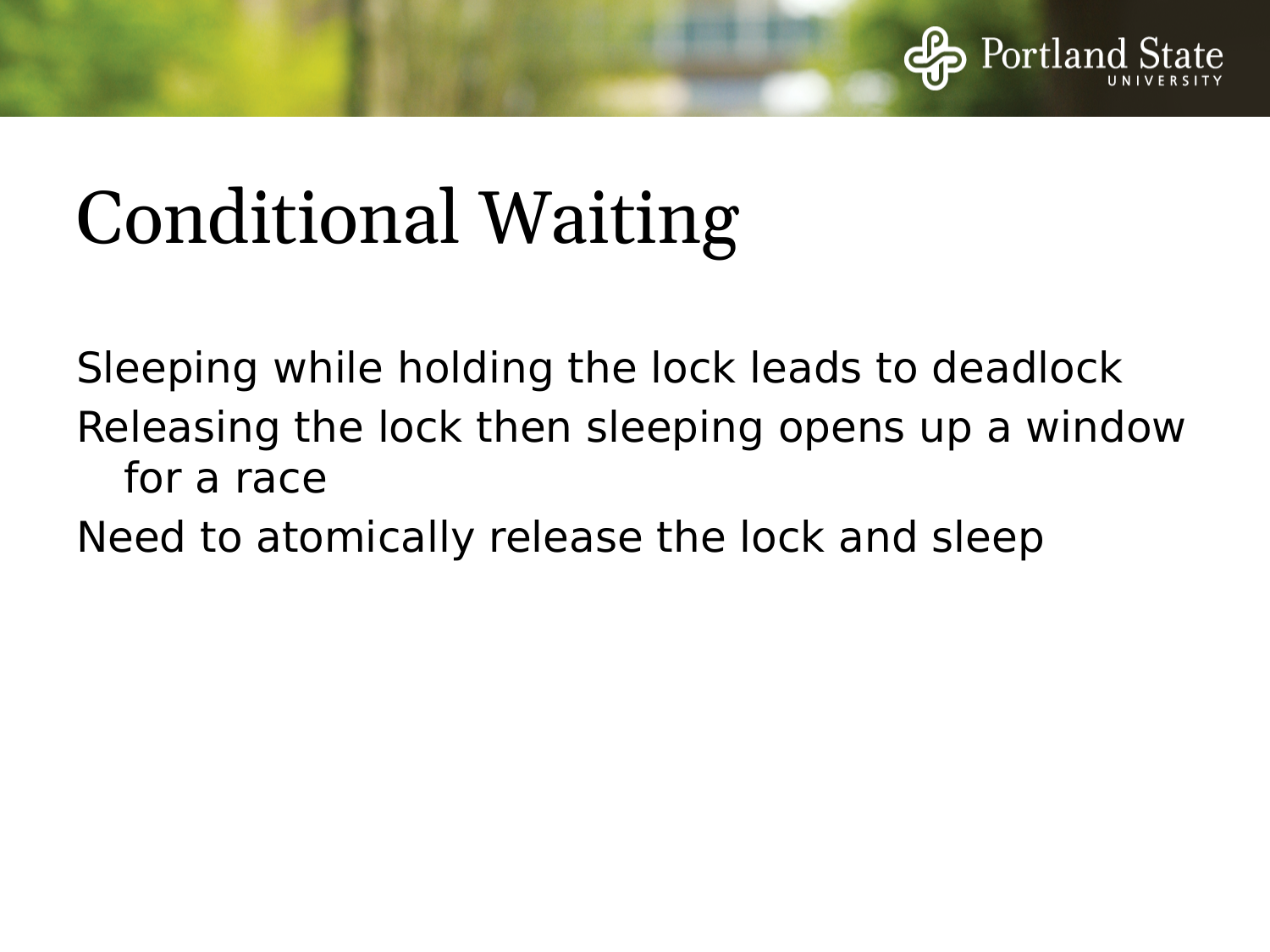

# Conditional Waiting
Sleeping while holding the lock leads to deadlock
Releasing the lock then sleeping opens up a window for a race
Need to atomically release the lock and sleep